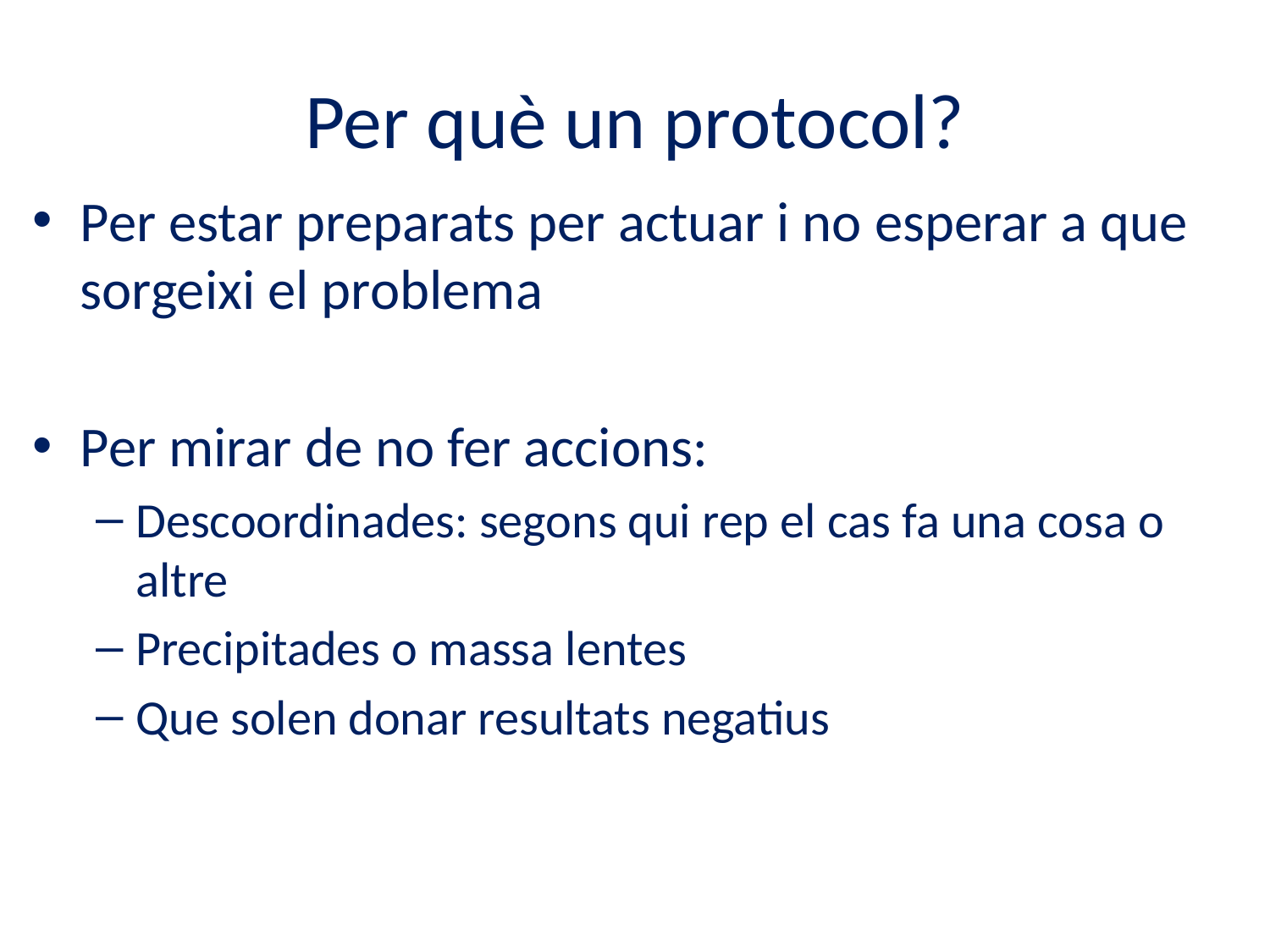

# Per què un protocol?
Per estar preparats per actuar i no esperar a que sorgeixi el problema

Per mirar de no fer accions:
Descoordinades: segons qui rep el cas fa una cosa o altre
Precipitades o massa lentes
Que solen donar resultats negatius